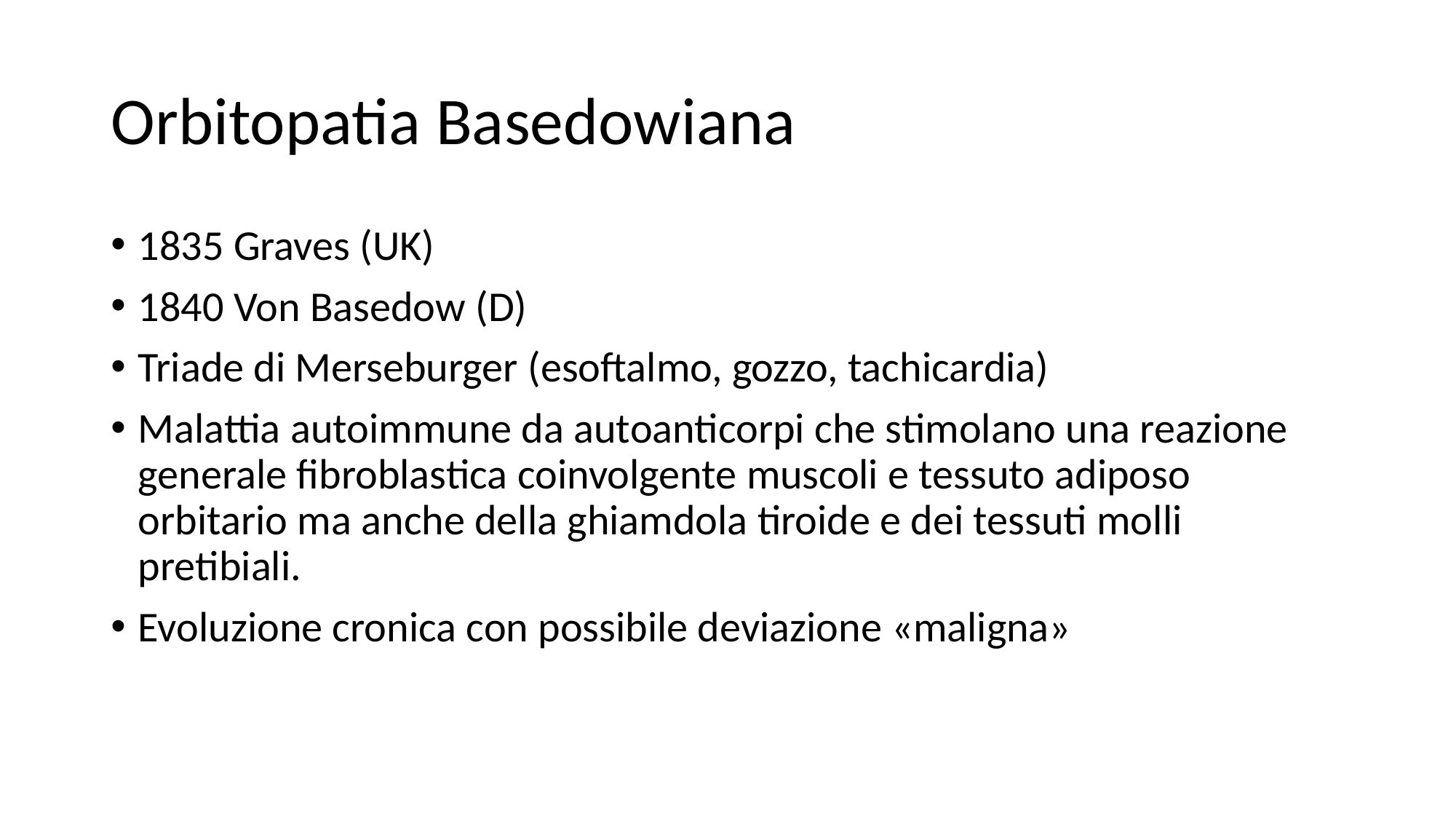

# Orbitopatia Basedowiana
1835 Graves (UK)
1840 Von Basedow (D)
Triade di Merseburger (esoftalmo, gozzo, tachicardia)
Malattia autoimmune da autoanticorpi che stimolano una reazione generale fibroblastica coinvolgente muscoli e tessuto adiposo orbitario ma anche della ghiamdola tiroide e dei tessuti molli pretibiali.
Evoluzione cronica con possibile deviazione «maligna»